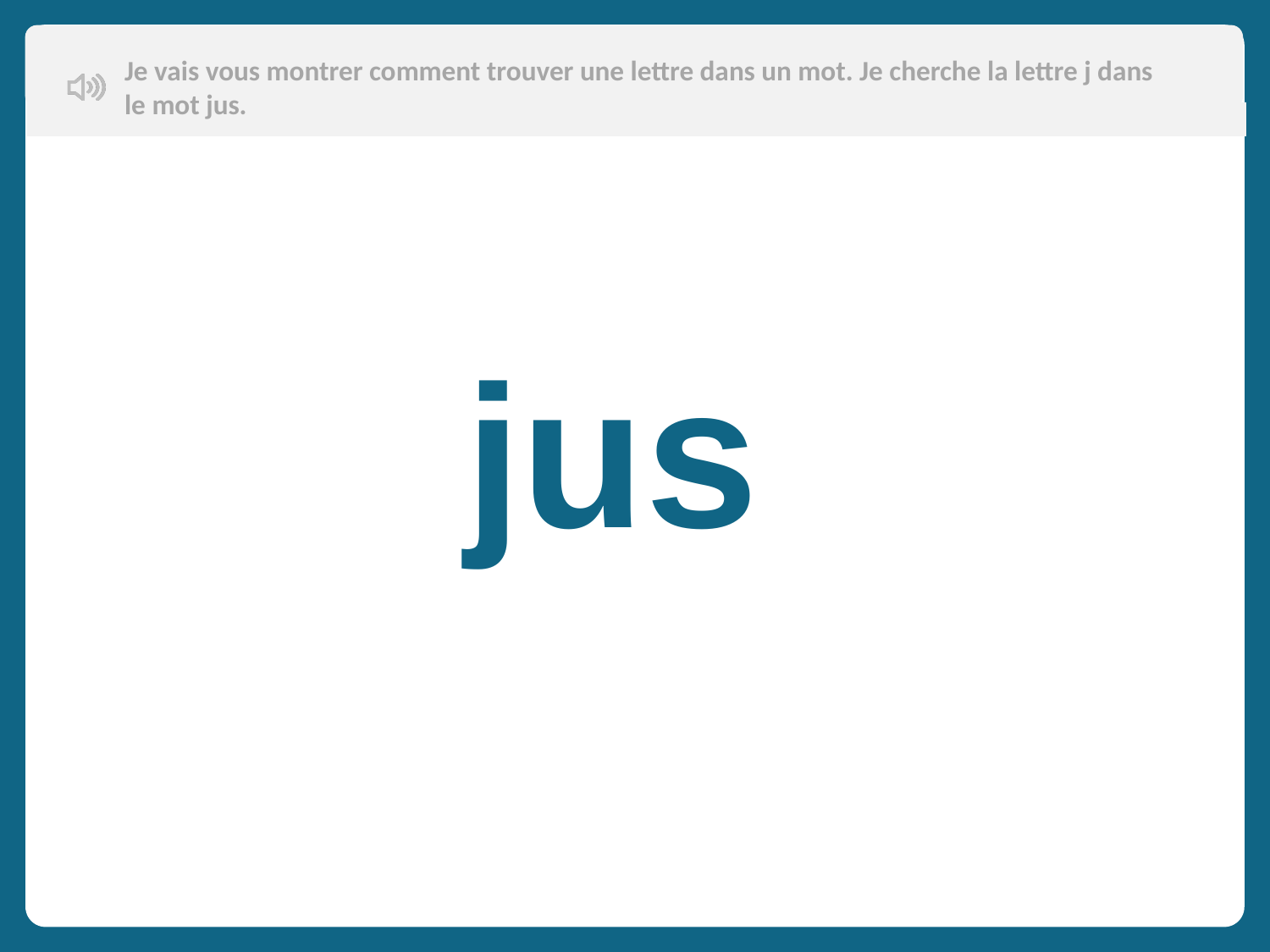

Je vais vous montrer comment trouver une lettre dans un mot. Je cherche la lettre j dans le mot jus.

jus